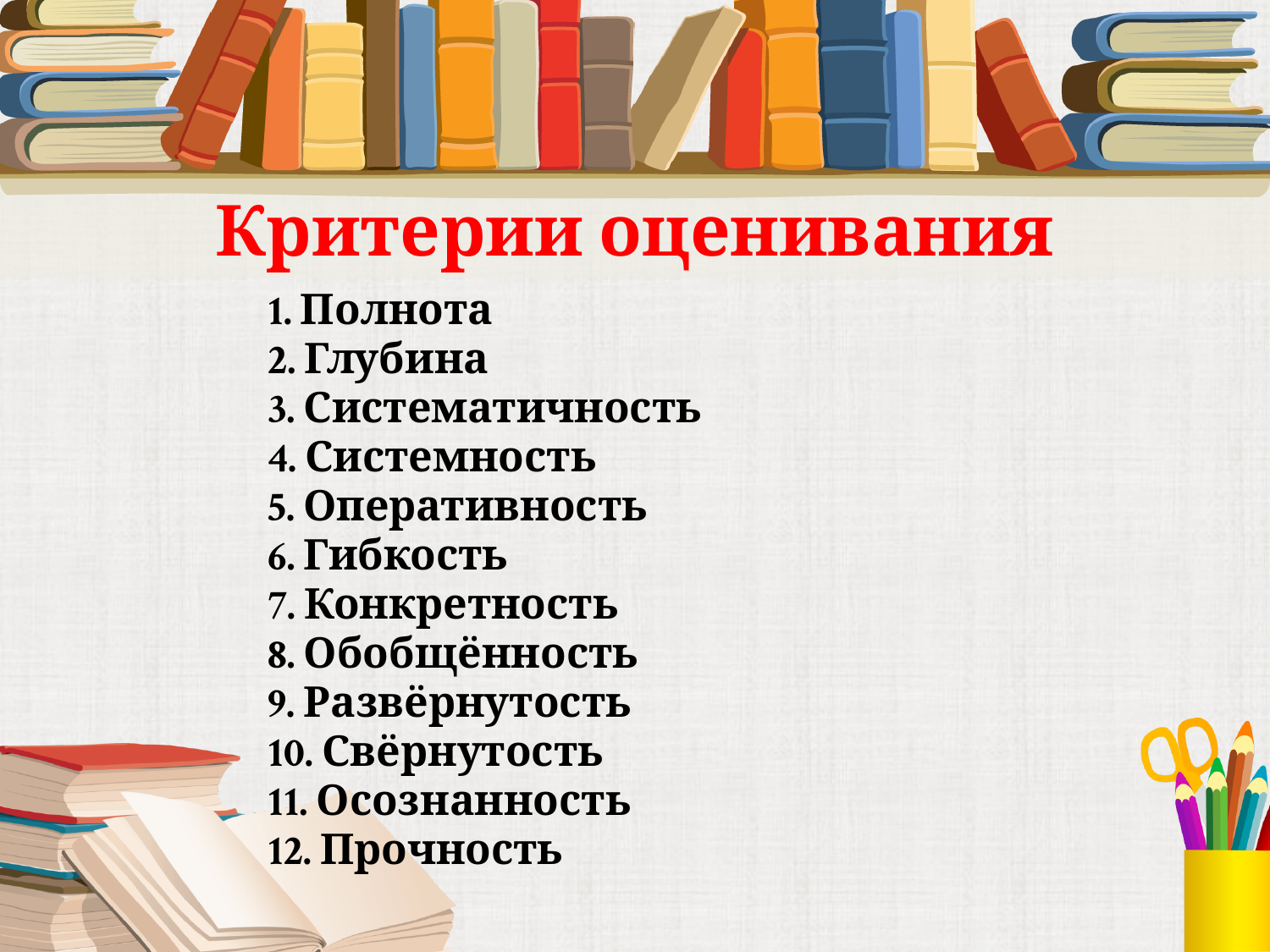

# Критерии оценивания
1. Полнота
2. Глубина
3. Систематичность
4. Системность
5. Оперативность
6. Гибкость
7. Конкретность
8. Обобщённость
9. Развёрнутость
10. Свёрнутость
11. Осознанность
12. Прочность